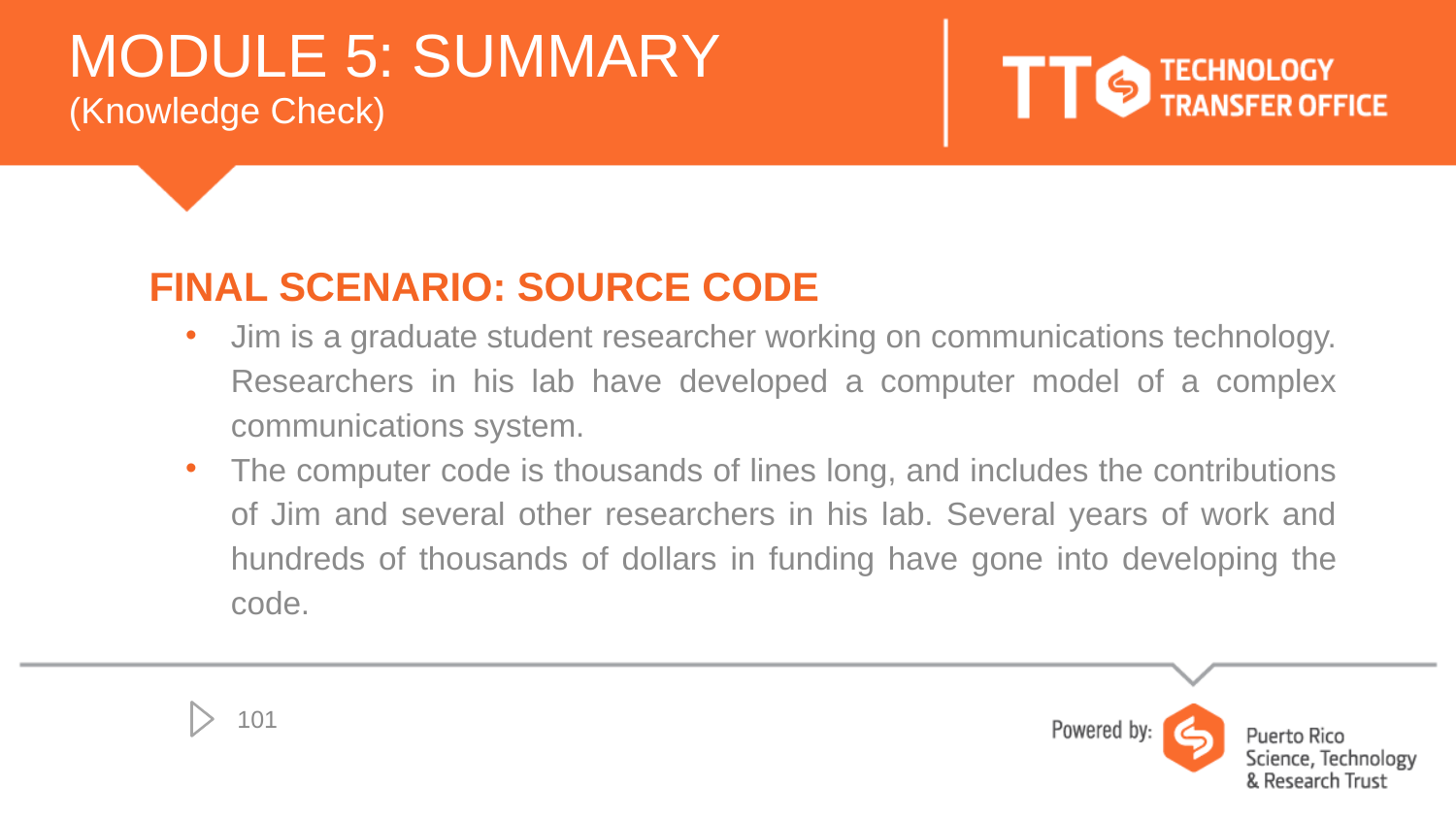

# MODULE 5: SUMMARY (Knowledge Check)
FINAL SCENARIO: SOURCE CODE
Jim is a graduate student researcher working on communications technology. Researchers in his lab have developed a computer model of a complex communications system.
The computer code is thousands of lines long, and includes the contributions of Jim and several other researchers in his lab. Several years of work and hundreds of thousands of dollars in funding have gone into developing the code.
101